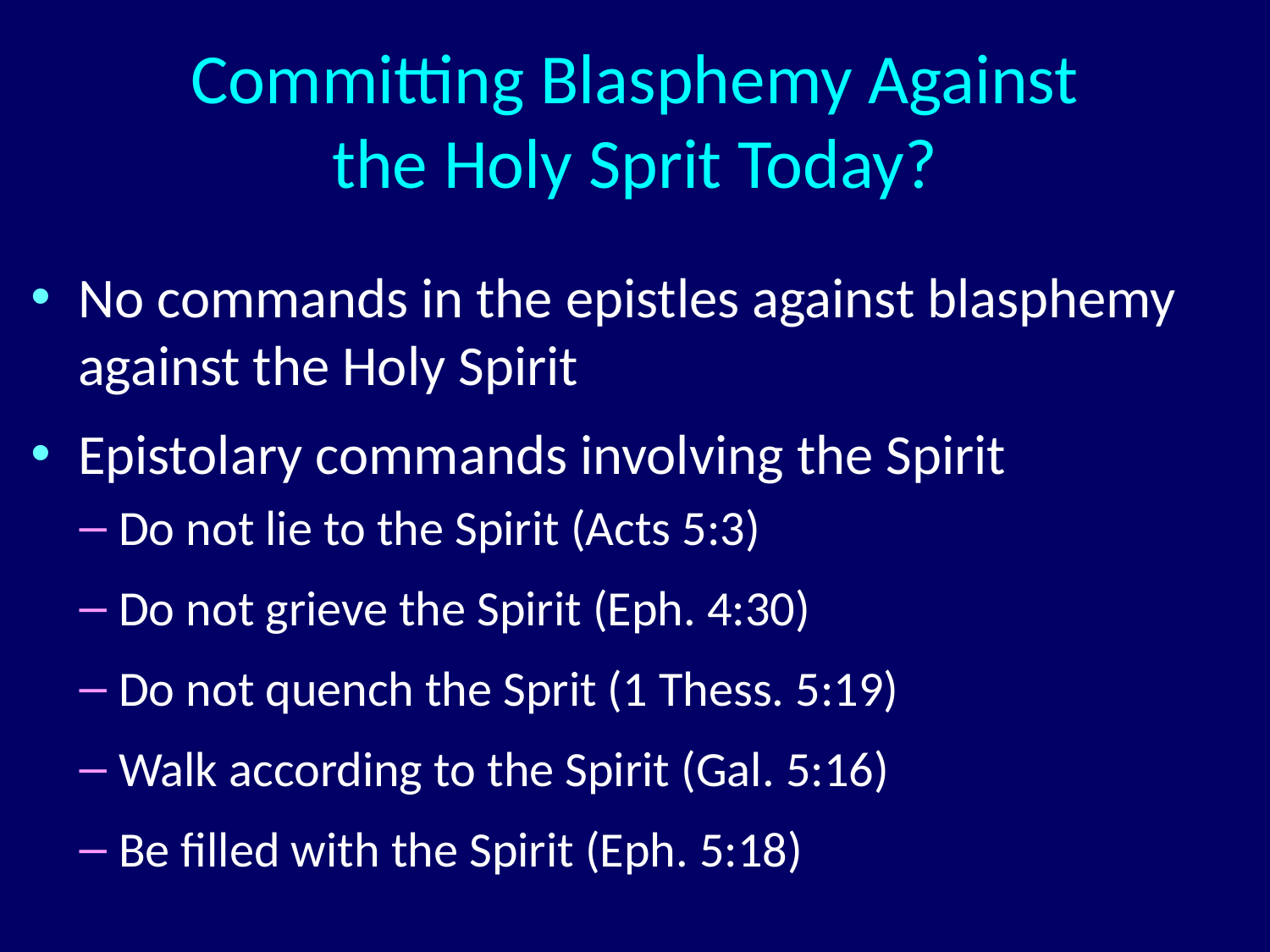

# Committing Blasphemy Against the Holy Sprit Today?
No commands in the epistles against blasphemy against the Holy Spirit
Epistolary commands involving the Spirit
Do not lie to the Spirit (Acts 5:3)
Do not grieve the Spirit (Eph. 4:30)
Do not quench the Sprit (1 Thess. 5:19)
Walk according to the Spirit (Gal. 5:16)
Be filled with the Spirit (Eph. 5:18)